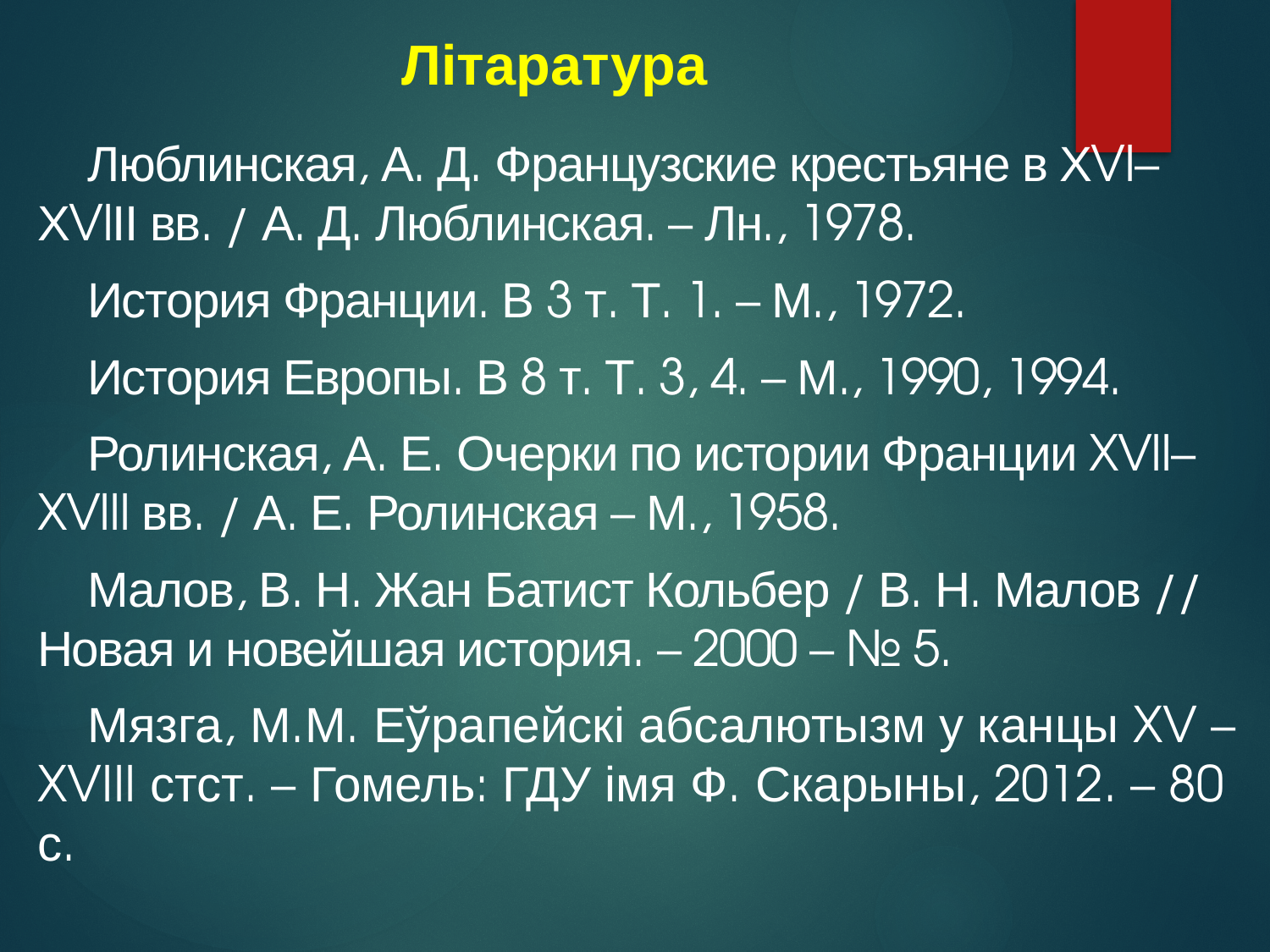

# Літаратура
Люблинская, А. Д. Французские крестьяне в ХVI–ХVIІІ вв. / А. Д. Люблинская. – Лн., 1978.
История Франции. В 3 т. Т. 1. – М., 1972.
История Европы. В 8 т. Т. 3, 4. – М., 1990, 1994.
Ролинская, А. Е. Очерки по истории Франции XVII–XVIII вв. / А. Е. Ролинская – М., 1958.
Малов, В. Н. Жан Батист Кольбер / В. Н. Малов // Новая и новейшая история. – 2000 – № 5.
Мязга, М.М. Еўрапейскі абсалютызм у канцы XV – XVIII стст. – Гомель: ГДУ імя Ф. Скарыны, 2012. – 80 с.